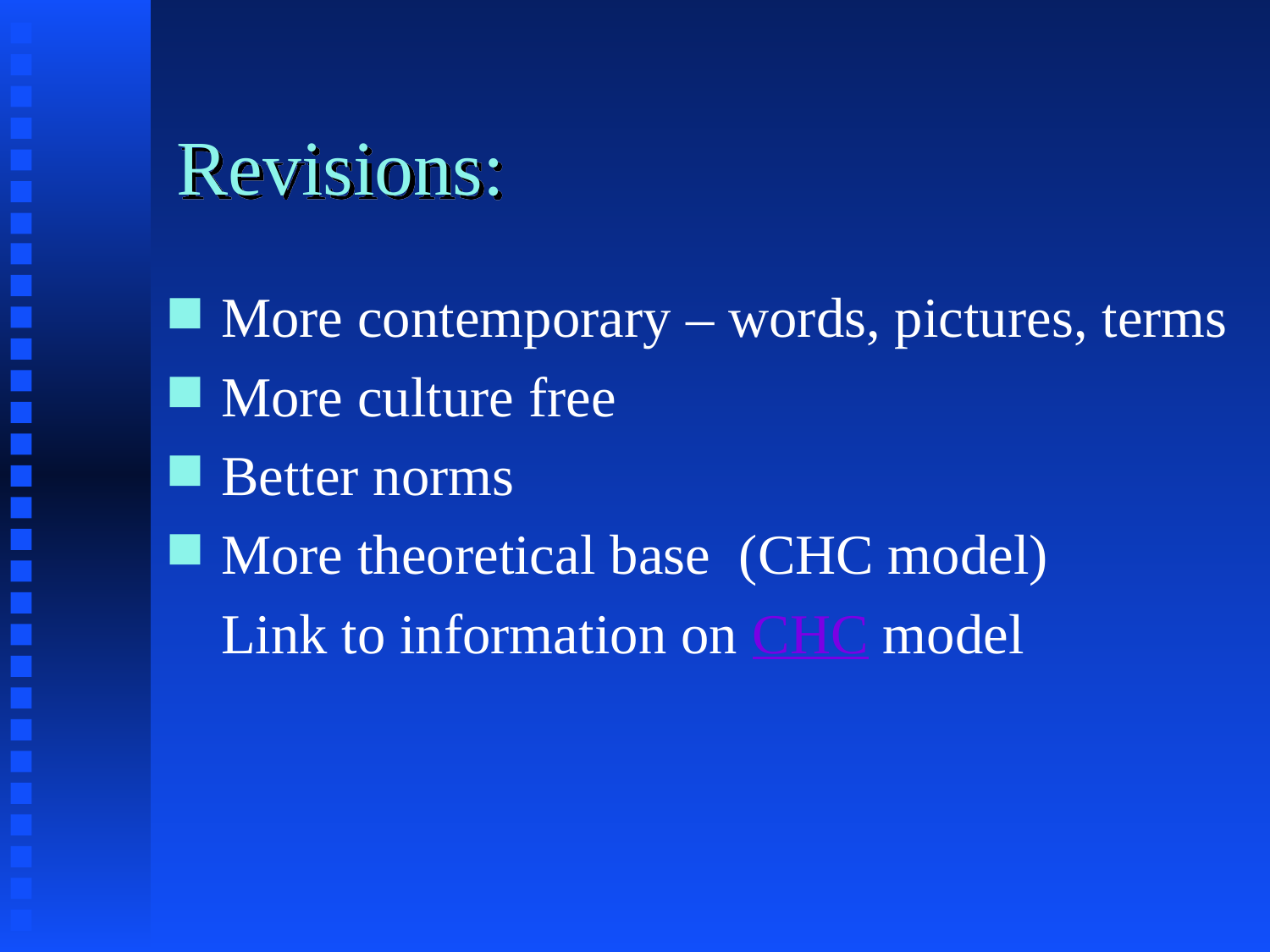

# Revisions:
More contemporary – words, pictures, terms
More culture free
Better norms
More theoretical base  (CHC model)
	Link to information on CHC model